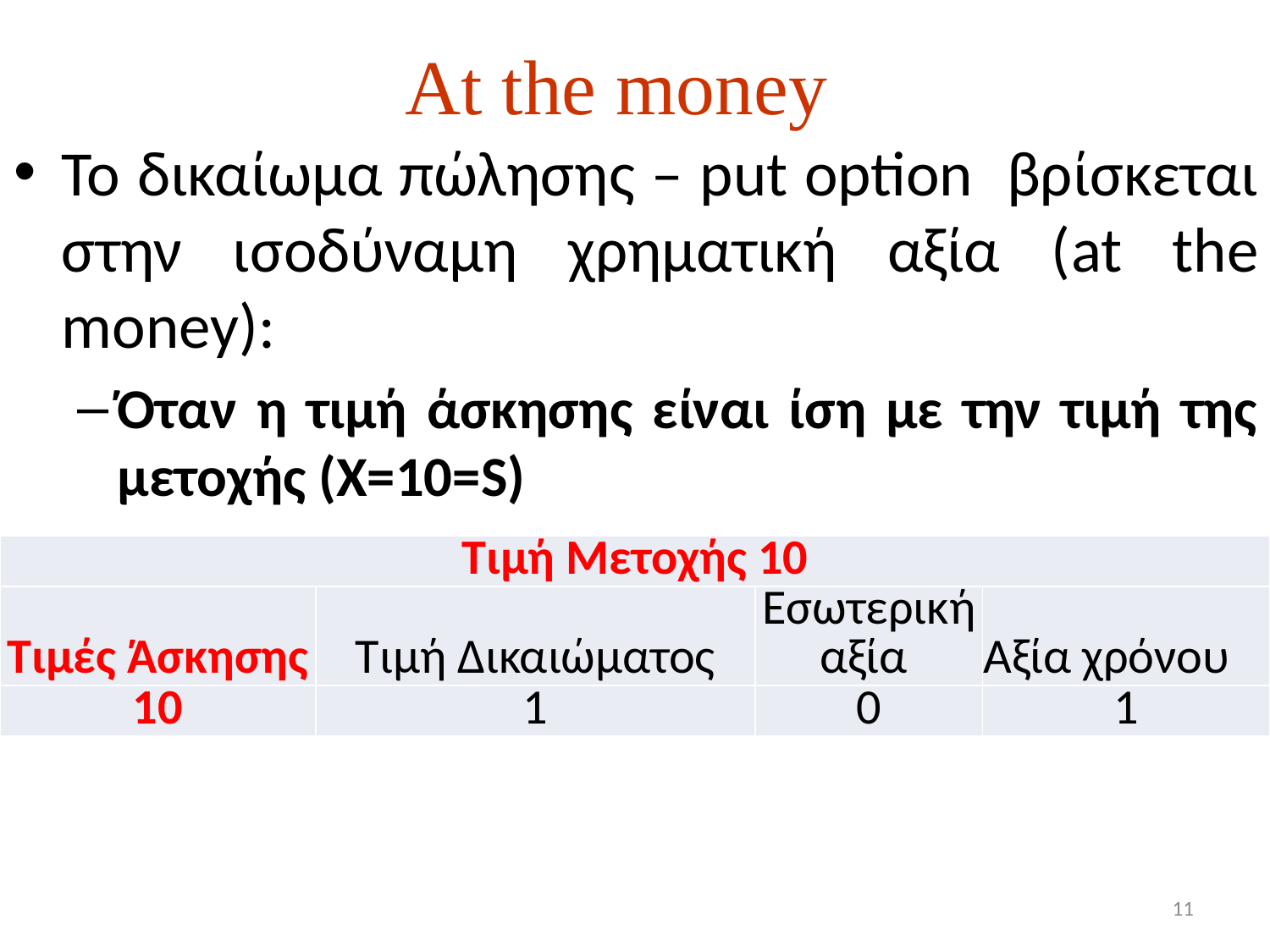

# At the money
To δικαίωμα πώλησης – put option  βρίσκεται στην ισοδύναμη χρηματική αξία (at the money):
Όταν η τιμή άσκησης είναι ίση με την τιμή της μετοχής (Χ=10=S)

| Τιμή Μετοχής 10 |  |  |  |
| --- | --- | --- | --- |
| Τιμές Άσκησης | Τιμή Δικαιώματος | Εσωτερική αξία | Αξία χρόνου |
| 10 | 1 | 0 | 1 |
11